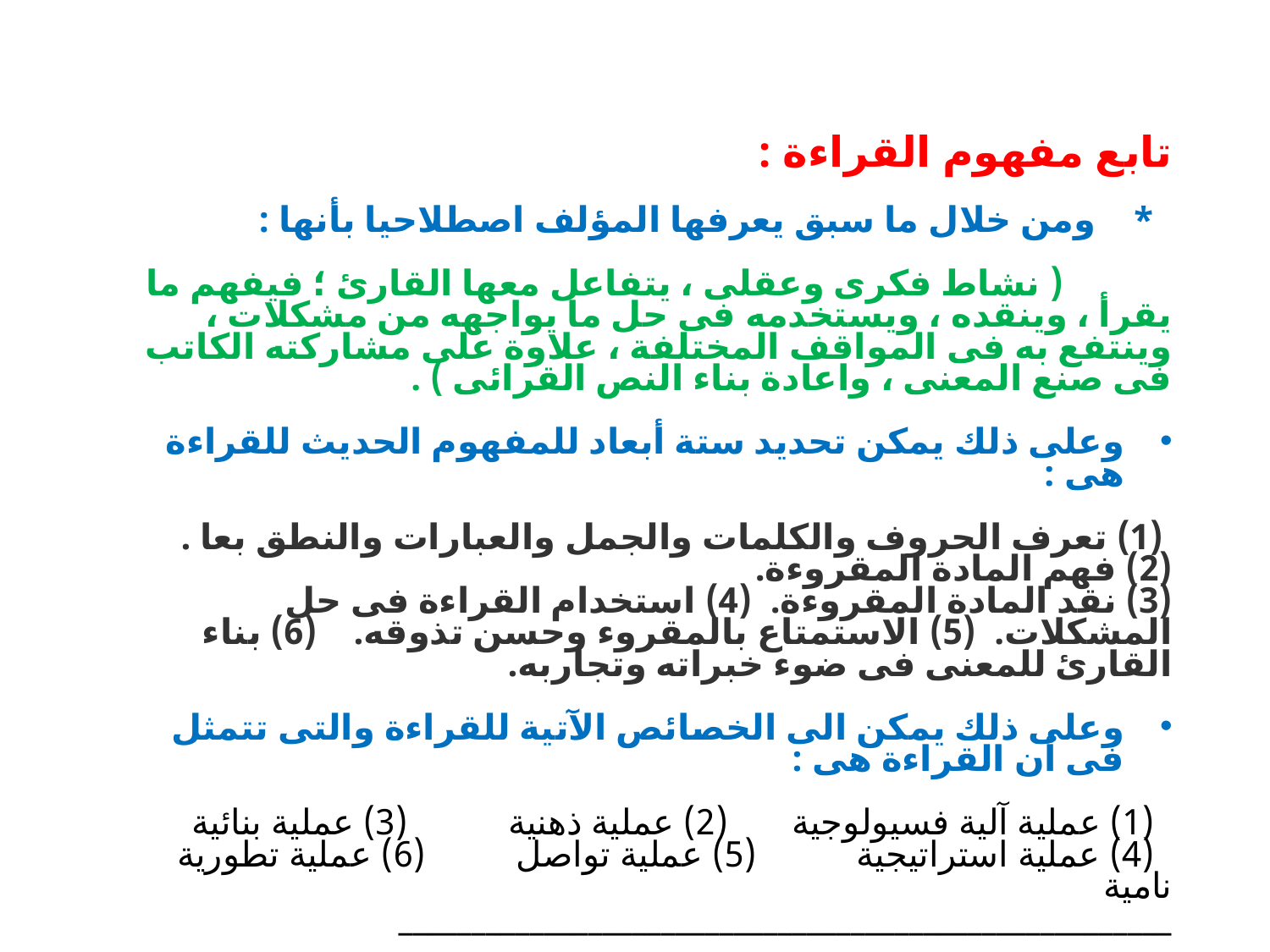

تابع مفهوم القراءة :

  *    ومن خلال ما سبق يعرفها المؤلف اصطلاحيا بأنها :

            ( نشاط فكرى وعقلى ، يتفاعل معها القارئ ؛ فيفهم ما يقرأ ، وينقده ، ويستخدمه فى حل ما يواجهه من مشكلات ، وينتفع به فى المواقف المختلفة ، علاوة على مشاركته الكاتب فى صنع المعنى ، واعادة بناء النص القرائى ) .

وعلى ذلك يمكن تحديد ستة أبعاد للمفهوم الحديث للقراءة هى :

 (1) تعرف الحروف والكلمات والجمل والعبارات والنطق بعا .     (2) فهم المادة المقروءة.
(3) نقد المادة المقروءة.  (4) استخدام القراءة فى حل المشكلات.  (5) الاستمتاع بالمقروء وحسن تذوقه.    (6) بناء القارئ للمعنى فى ضوء خبراته وتجاربه.

وعلى ذلك يمكن الى الخصائص الآتية للقراءة والتى تتمثل فى أن القراءة هى :

  (1) عملية آلية فسيولوجية       (2) عملية ذهنية           (3) عملية بنائية
  (4) عملية استراتيجية           (5) عملية تواصل          (6) عملية تطورية نامية
_____________________________________________________

انتهت المحاضرة / الى اللقاء فى المحاضرة القادمة / خالص تحياتى / د. سيد فهمى